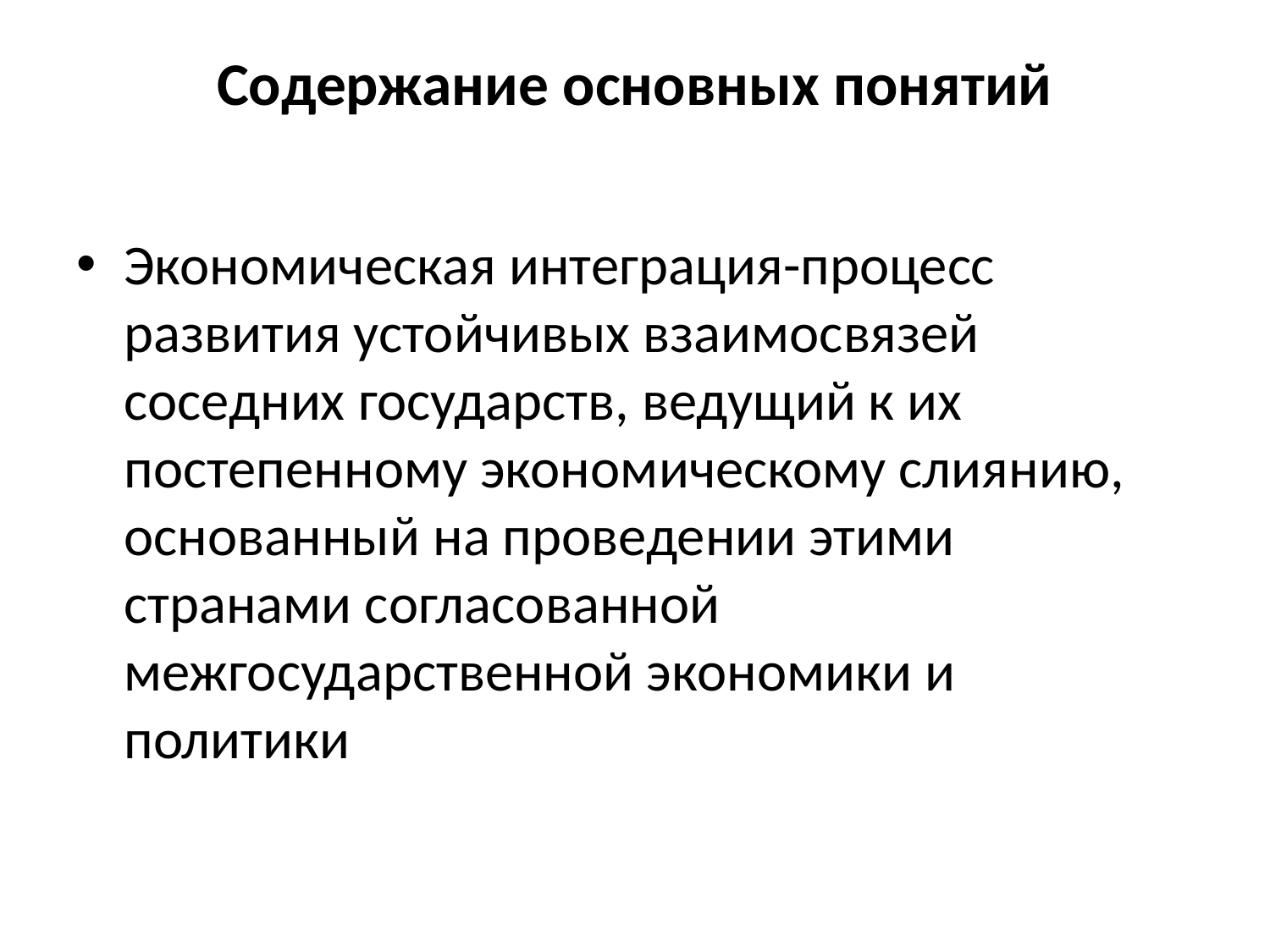

# Содержание основных понятий
Экономическая интеграция-процесс развития устойчивых взаимосвязей соседних государств, ведущий к их постепенному экономическому слиянию, основанный на проведении этими странами согласованной межгосударственной экономики и политики